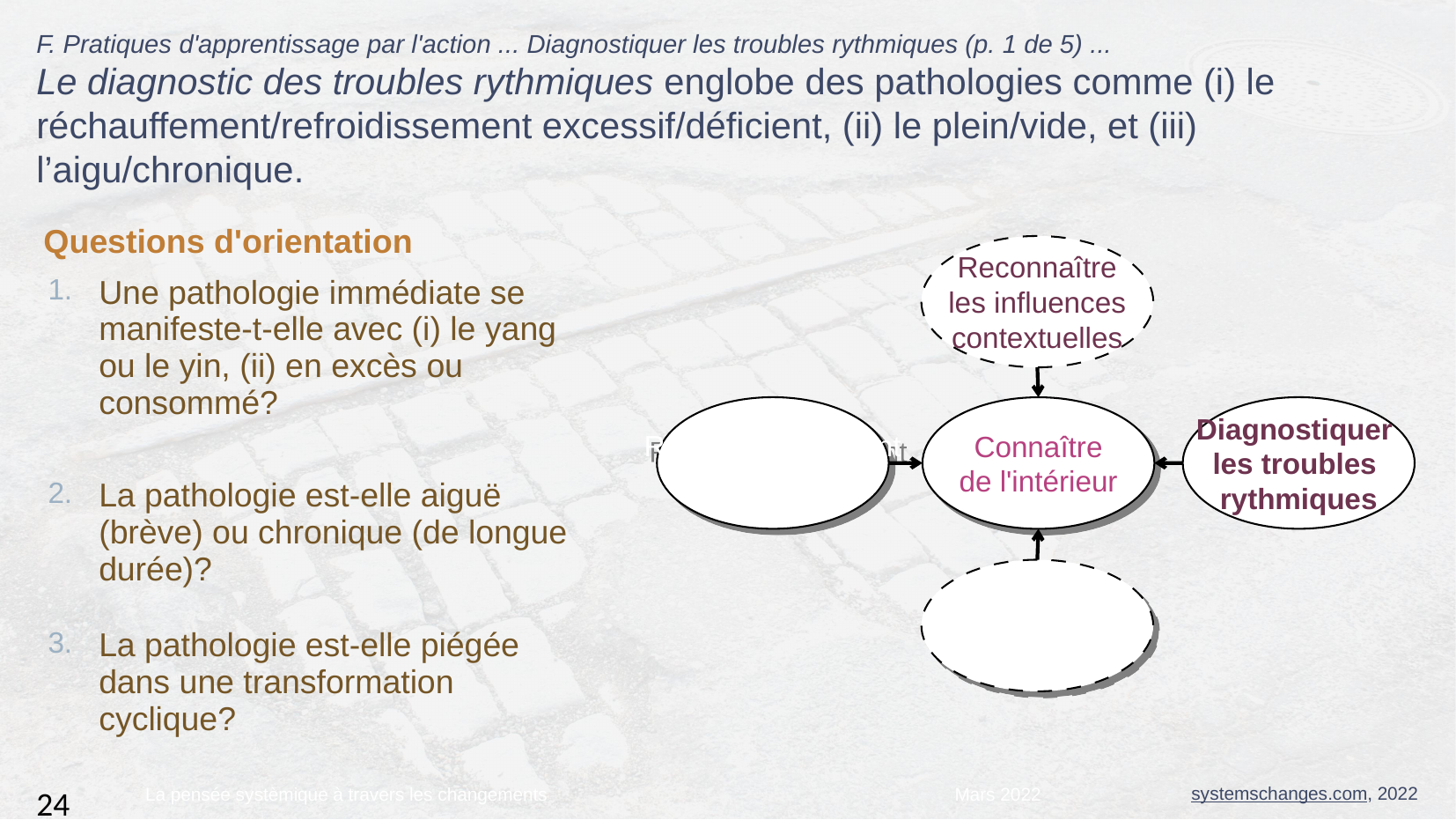

F. Pratiques d'apprentissage par l'action ... Diagnostiquer les troubles rythmiques (p. 1 de 5) ...
Le diagnostic des troubles rythmiques englobe des pathologies comme (i) le réchauffement/refroidissement excessif/déficient, (ii) le plein/vide, et (iii) l’aigu/chronique.
| Questions d'orientation |  |
| --- | --- |
| 1. | Une pathologie immédiate se manifeste-t-elle avec (i) le yang ou le yin, (ii) en excès ou consommé? |
| 2. | La pathologie est-elle aiguë (brève) ou chronique (de longue durée)? |
| 3. | La pathologie est-elle piégée dans une transformation cyclique? |
Reconnaître
les influences
contextuelles
Réordonnancement
stimulation
Diagnostiquer
les troubles
rythmiques
Connaître
de l'intérieur
Pronostic
probabilités
La pensée systèmique à travers les changements
Mars 2022